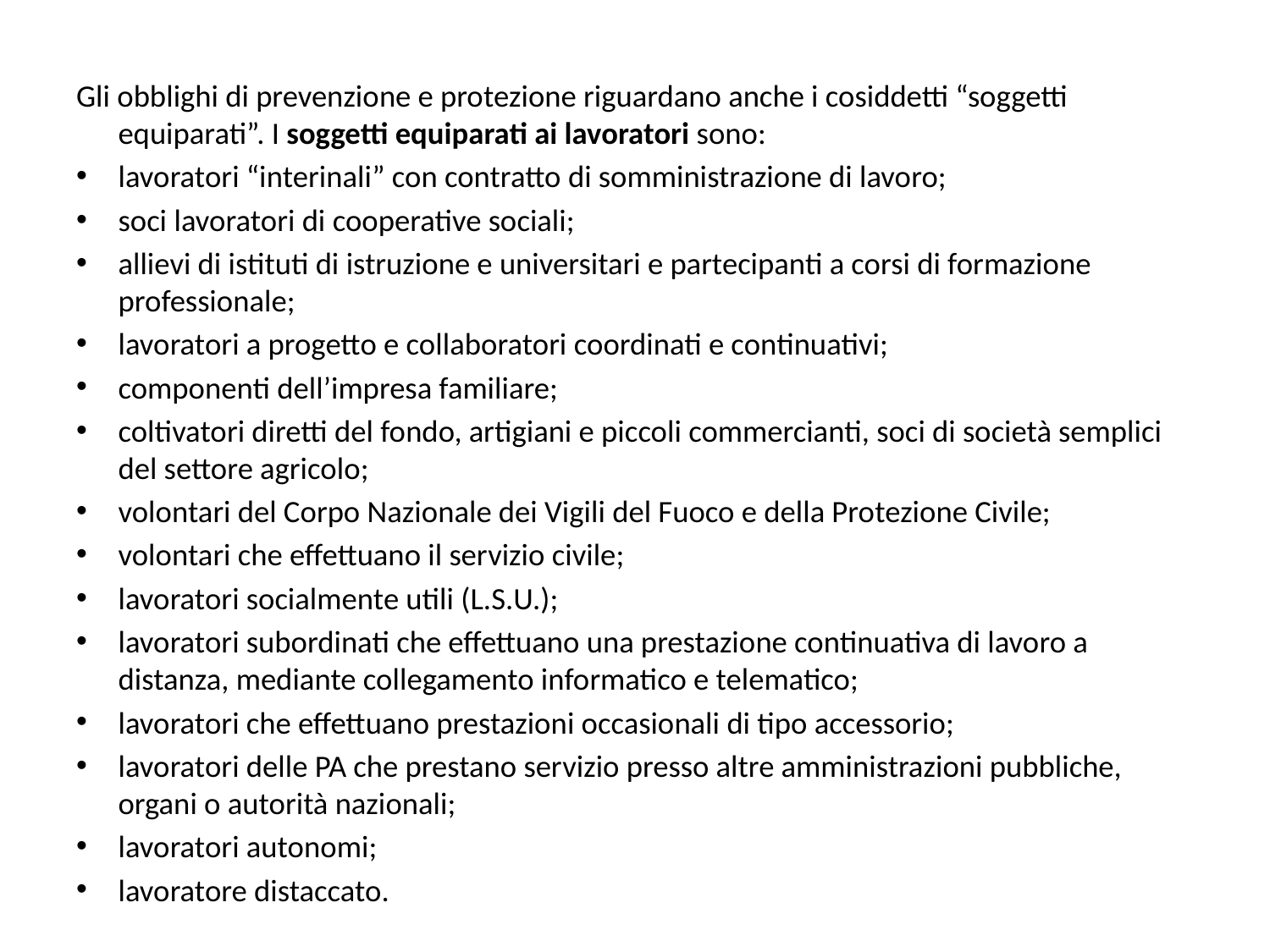

Gli obblighi di prevenzione e protezione riguardano anche i cosiddetti “soggetti equiparati”. I soggetti equiparati ai lavoratori sono:
lavoratori “interinali” con contratto di somministrazione di lavoro;
soci lavoratori di cooperative sociali;
allievi di istituti di istruzione e universitari e partecipanti a corsi di formazione professionale;
lavoratori a progetto e collaboratori coordinati e continuativi;
componenti dell’impresa familiare;
coltivatori diretti del fondo, artigiani e piccoli commercianti, soci di società semplici del settore agricolo;
volontari del Corpo Nazionale dei Vigili del Fuoco e della Protezione Civile;
volontari che effettuano il servizio civile;
lavoratori socialmente utili (L.S.U.);
lavoratori subordinati che effettuano una prestazione continuativa di lavoro a distanza, mediante collegamento informatico e telematico;
lavoratori che effettuano prestazioni occasionali di tipo accessorio;
lavoratori delle PA che prestano servizio presso altre amministrazioni pubbliche, organi o autorità nazionali;
lavoratori autonomi;
lavoratore distaccato.